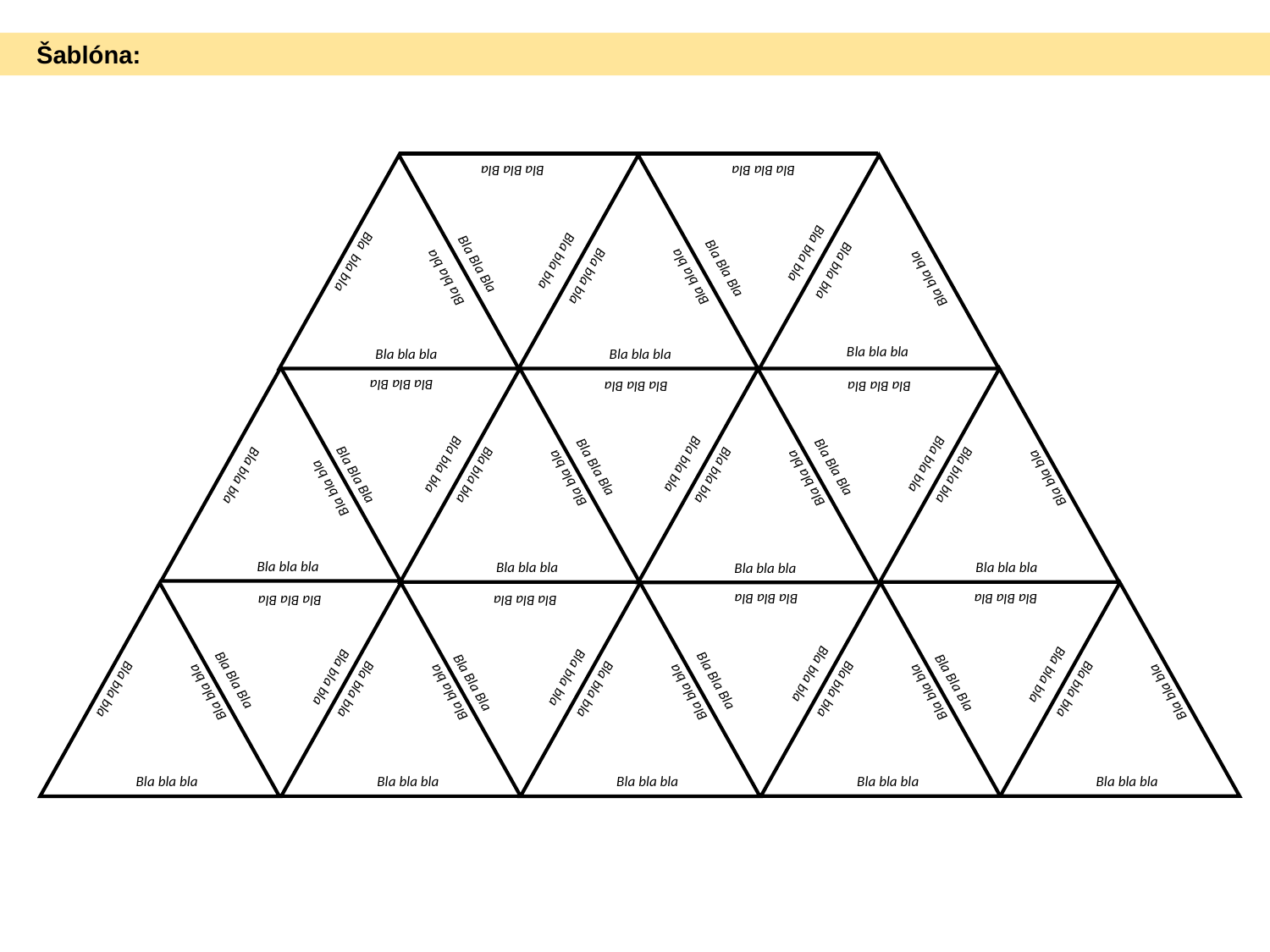

Šablóna:

Bla Bla Bla
Bla Bla Bla
Bla bla bla
Bla bla bla
Bla  bla bla
Bla Bla Bla
Bla Bla Bla
Bla bla bla
Bla bla bla
Bla bla bla
Bla bla bla
Bla bla bla
Bla bla bla
Bla bla bla
Bla bla bla

Bla bla bla

Bla bla bla
Bla bla bla
Bla bla bla

Bla bla bla
Bla bla bla
Bla bla bla

Bla bla bla
Bla bla bla
Bla bla bla
Bla Bla Bla
Bla Bla Bla
Bla Bla Bla
Bla bla bla
Bla bla bla
Bla bla bla
Bla Bla Bla
Bla Bla Bla
Bla Bla Bla
Bla bla bla
Bla bla bla

Bla bla bla
Bla bla bla
Bla bla bla

Bla bla bla
Bla bla bla
Bla bla bla

Bla bla bla
Bla bla bla
Bla bla bla

Bla bla bla
Bla bla bla
Bla bla bla

Bla bla bla
Bla bla bla
Bla bla bla
Bla Bla Bla
Bla Bla Bla
Bla Bla Bla
Bla Bla Bla
Bla bla bla
Bla bla bla
Bla bla bla
Bla bla bla
Bla Bla Bla
Bla Bla Bla
Bla Bla Bla
Bla Bla Bla